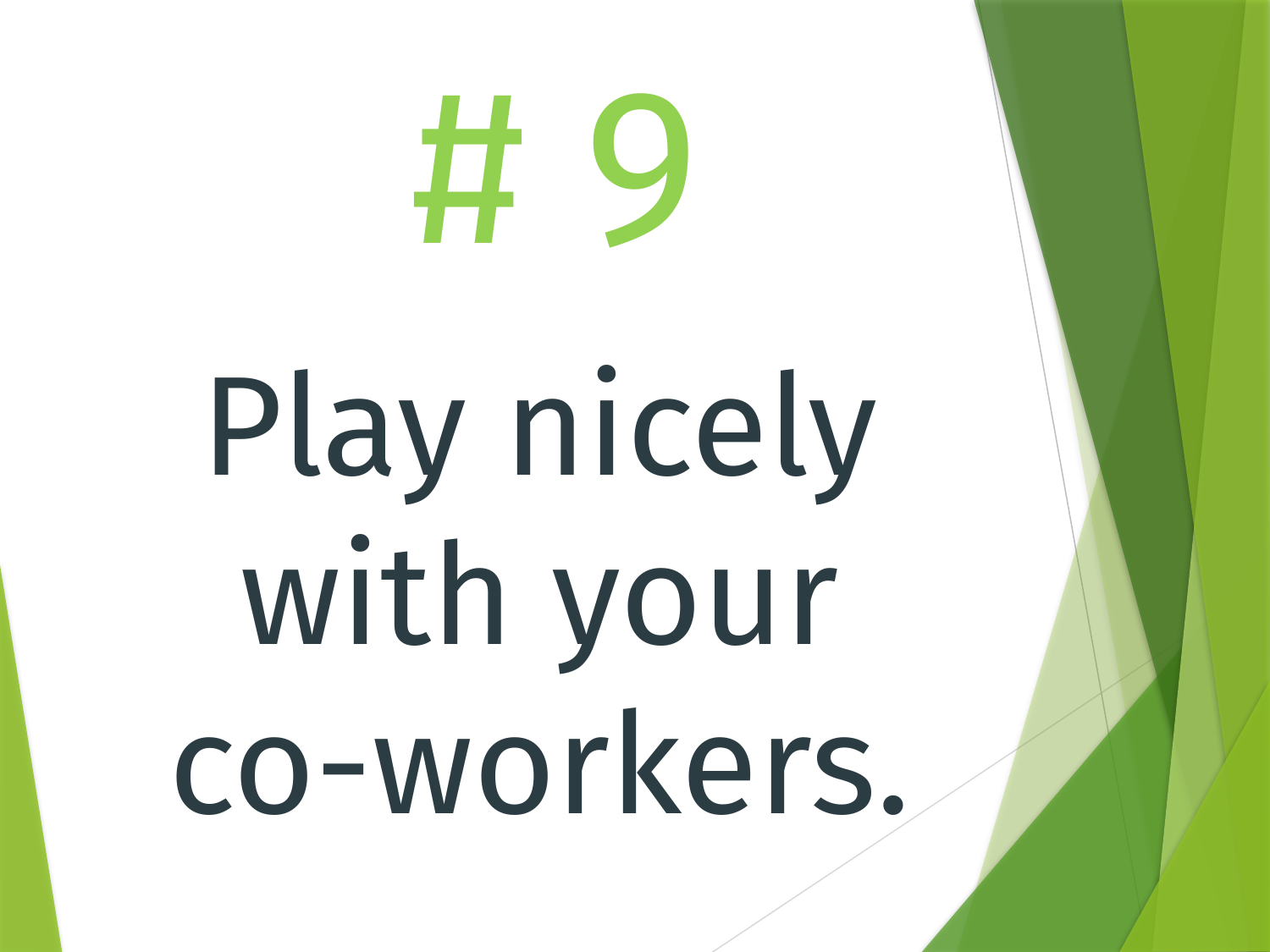

# 9
Play nicely with your co-workers.